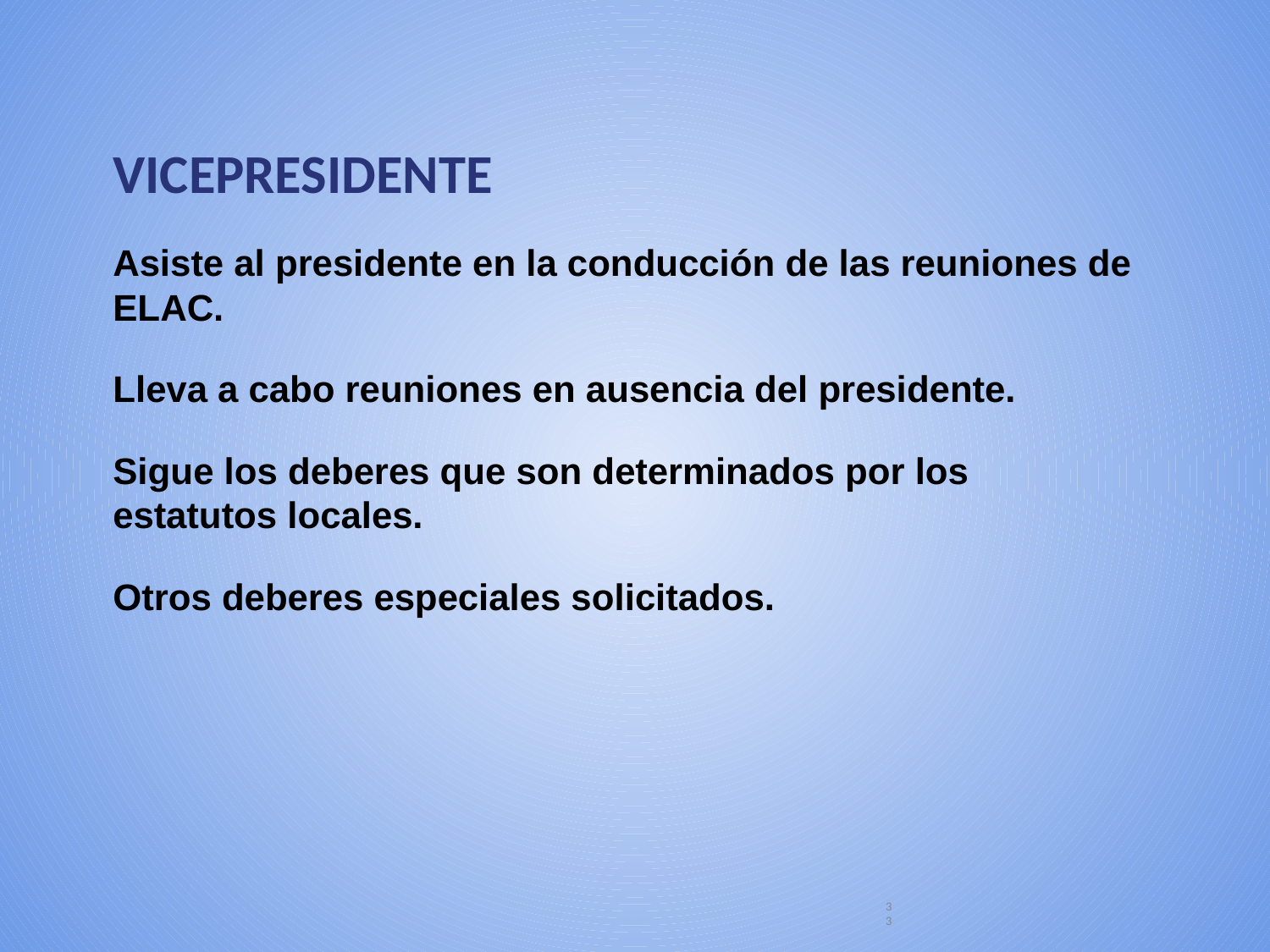

VICEPRESIDENTE

Asiste al presidente en la conducción de las reuniones de ELAC.

Lleva a cabo reuniones en ausencia del presidente.

Sigue los deberes que son determinados por los estatutos locales.

Otros deberes especiales solicitados.
33